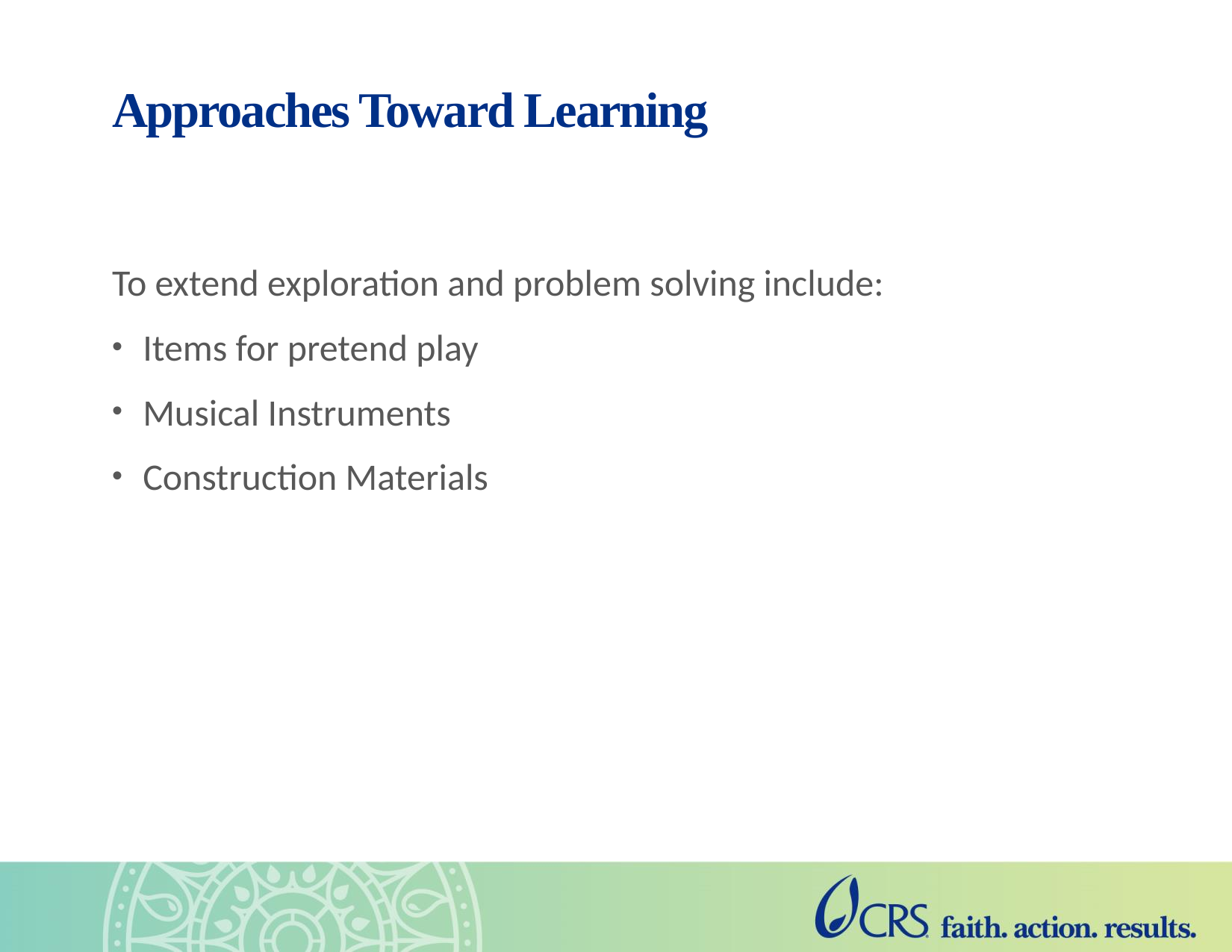

# Approaches Toward Learning
To extend exploration and problem solving include:
Items for pretend play
Musical Instruments
Construction Materials